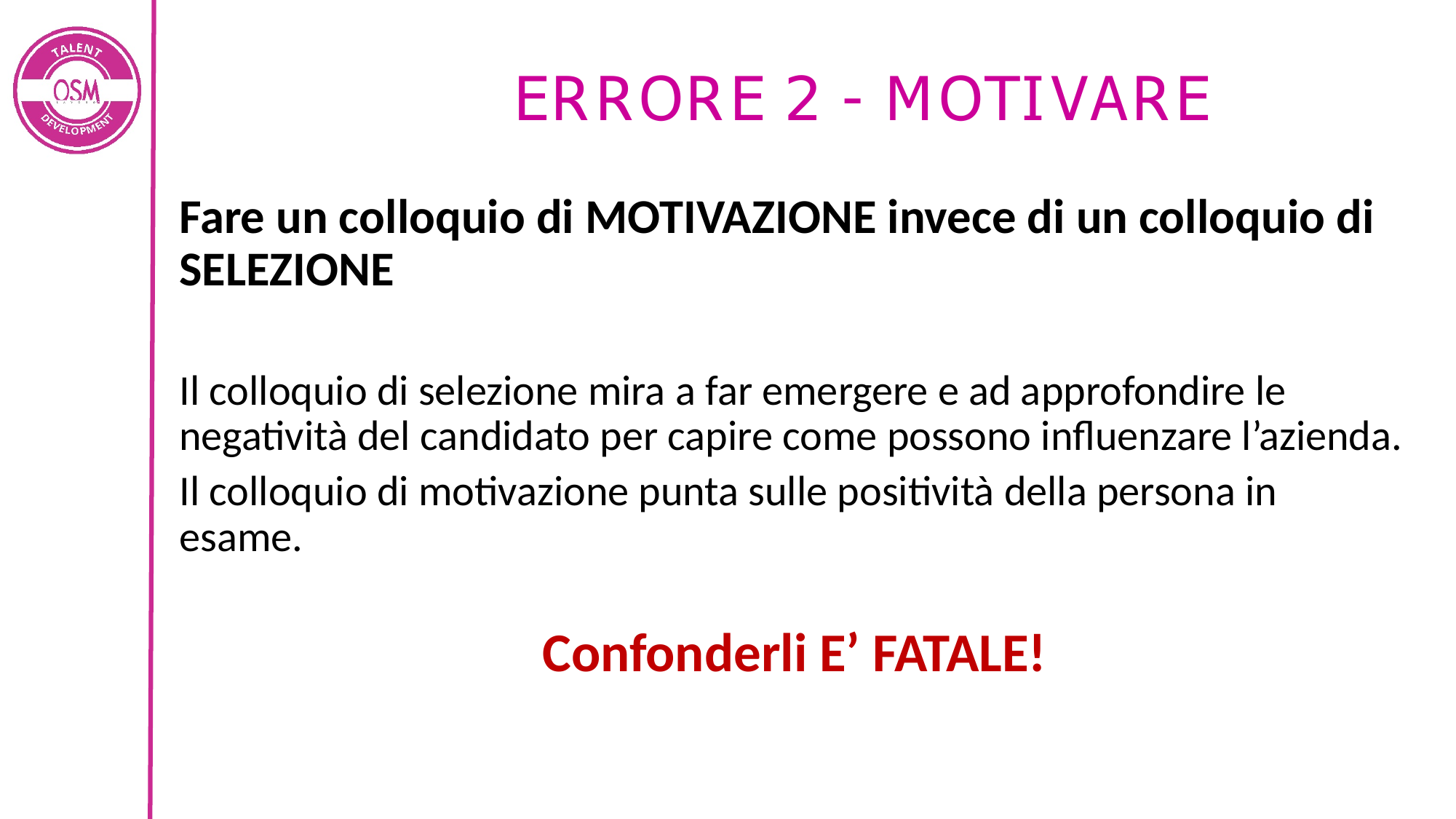

# ERRORE 2 - MOTIVARE
Fare un colloquio di MOTIVAZIONE invece di un colloquio di SELEZIONE

Il colloquio di selezione mira a far emergere e ad approfondire le negatività del candidato per capire come possono influenzare l’azienda.
Il colloquio di motivazione punta sulle positività della persona in esame.

Confonderli E’ FATALE!